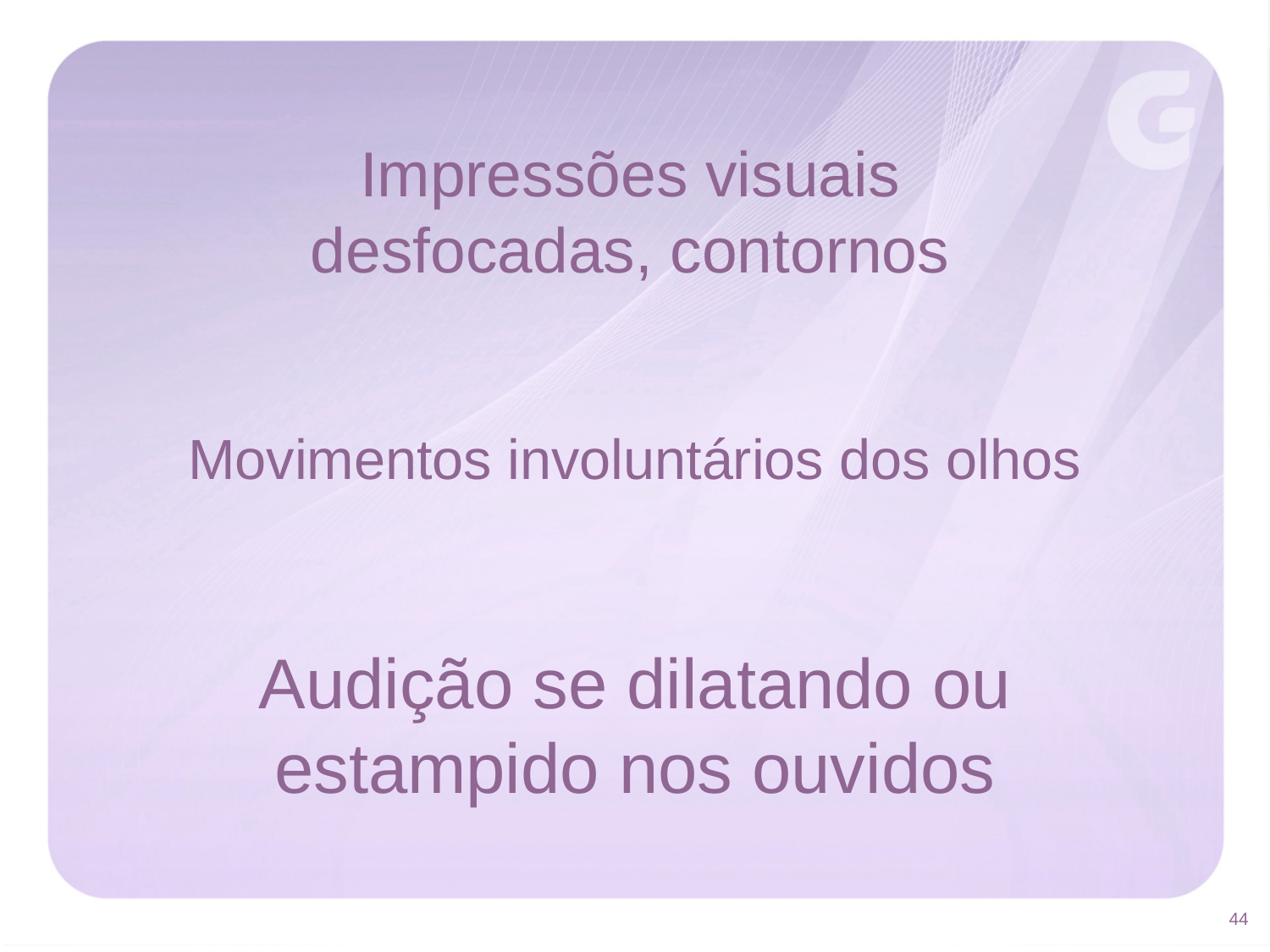

Impressões visuais desfocadas, contornos
Movimentos involuntários dos olhos
Audição se dilatando ou estampido nos ouvidos
44